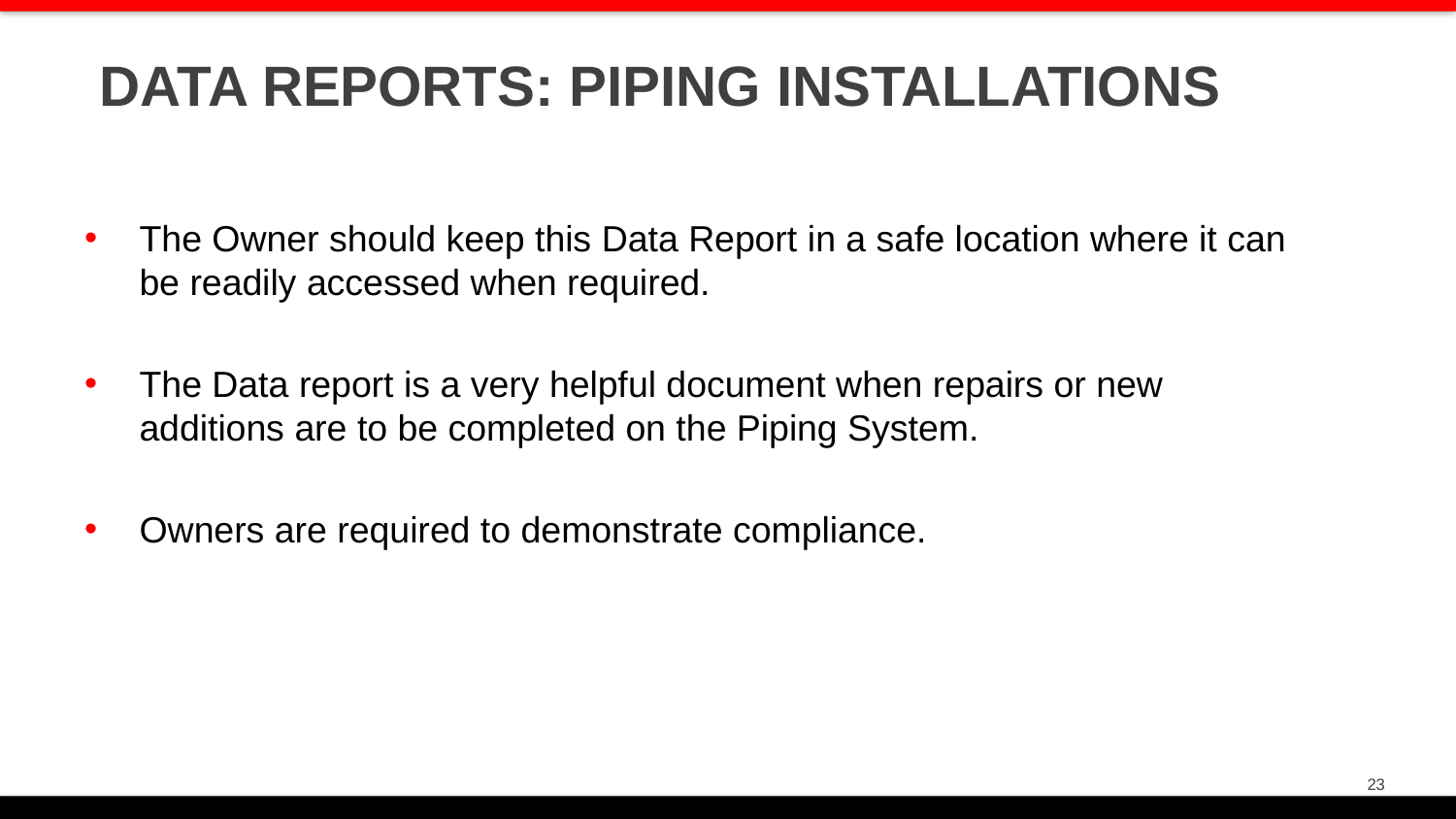

DATA REPORTS: PIPING INSTALLATIONS

The Owner should keep this Data Report in a safe location where it can be readily accessed when required.

The Data report is a very helpful document when repairs or new additions are to be completed on the Piping System.

Owners are required to demonstrate compliance.